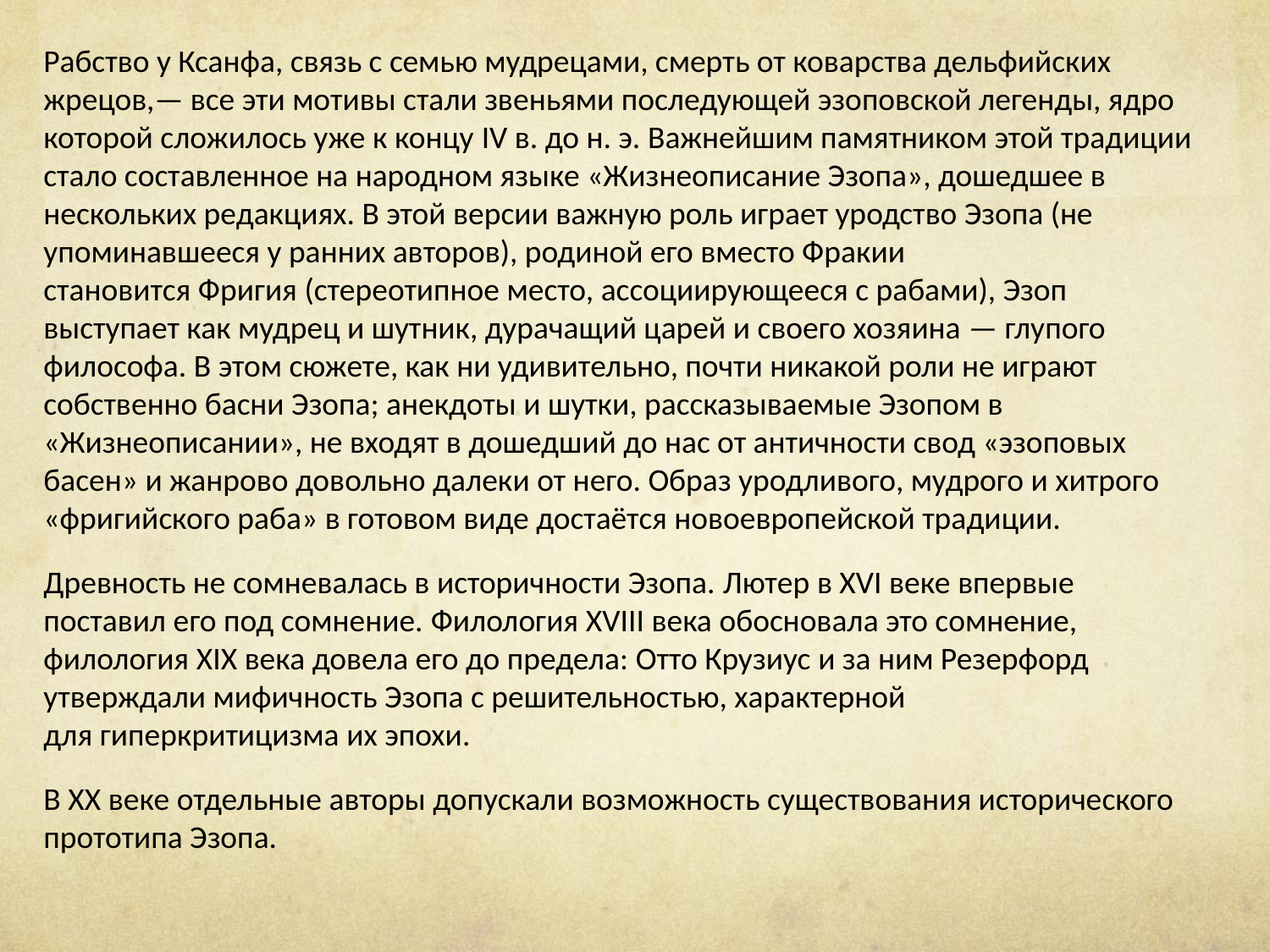

Рабство у Ксанфа, связь с семью мудрецами, смерть от коварства дельфийских жрецов,— все эти мотивы стали звеньями последующей эзоповской легенды, ядро которой сложилось уже к концу IV в. до н. э. Важнейшим памятником этой традиции стало составленное на народном языке «Жизнеописание Эзопа», дошедшее в нескольких редакциях. В этой версии важную роль играет уродство Эзопа (не упоминавшееся у ранних авторов), родиной его вместо Фракии становится Фригия (стереотипное место, ассоциирующееся с рабами), Эзоп выступает как мудрец и шутник, дурачащий царей и своего хозяина — глупого философа. В этом сюжете, как ни удивительно, почти никакой роли не играют собственно басни Эзопа; анекдоты и шутки, рассказываемые Эзопом в «Жизнеописании», не входят в дошедший до нас от античности свод «эзоповых басен» и жанрово довольно далеки от него. Образ уродливого, мудрого и хитрого «фригийского раба» в готовом виде достаётся новоевропейской традиции.
Древность не сомневалась в историчности Эзопа. Лютер в XVI веке впервые поставил его под сомнение. Филология XVIII века обосновала это сомнение, филология XIX века довела его до предела: Отто Крузиус и за ним Резерфорд утверждали мифичность Эзопа с решительностью, характерной для гиперкритицизма их эпохи.
В XX веке отдельные авторы допускали возможность существования исторического прототипа Эзопа.